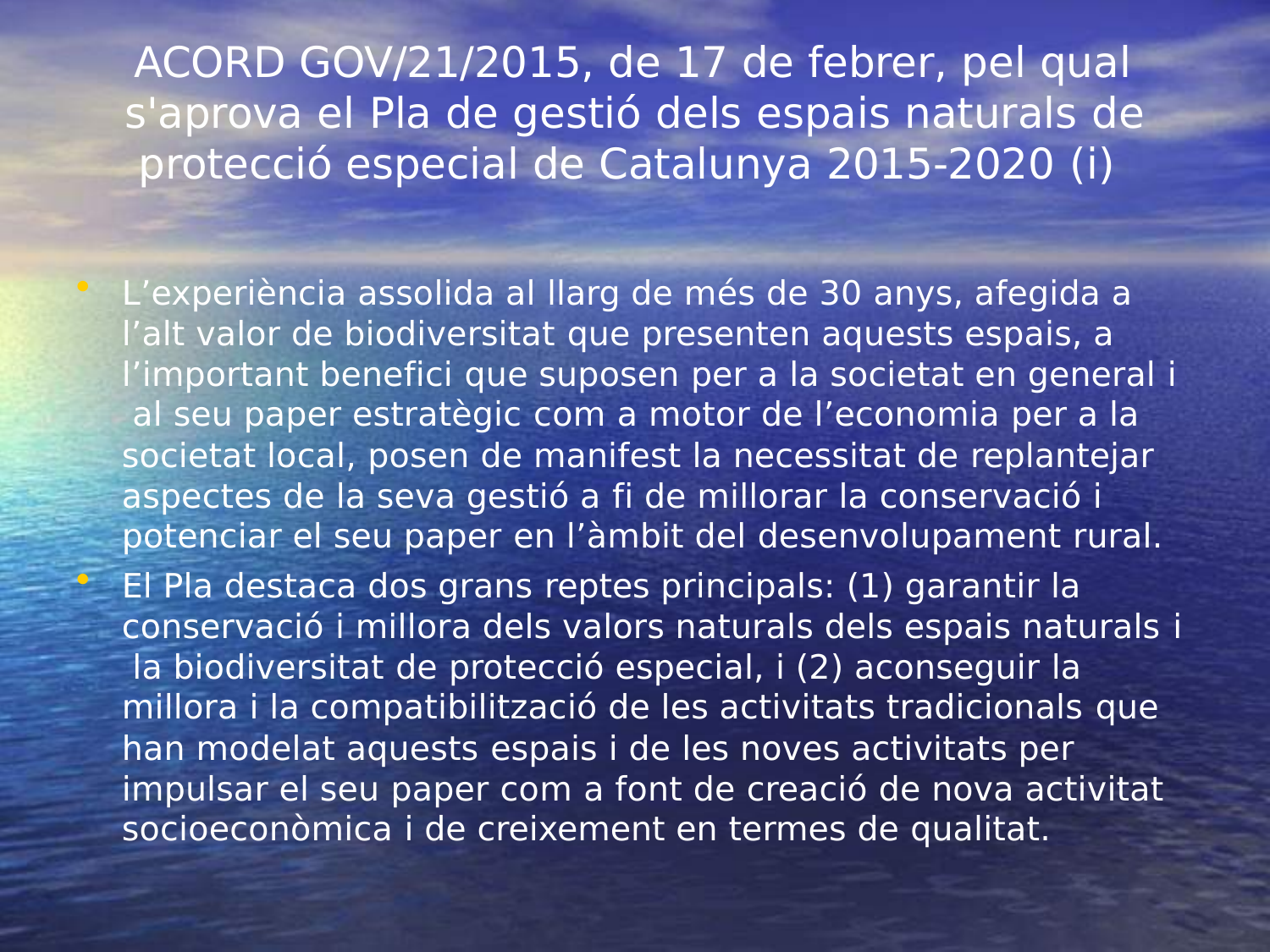

# ACORD GOV/21/2015, de 17 de febrer, pel qual  s'aprova el Pla de gestió dels espais naturals de  protecció especial de Catalunya 2015-2020 (i)
L’experiència assolida al llarg de més de 30 anys, afegida a  l’alt valor de biodiversitat que presenten aquests espais, a  l’important benefici que suposen per a la societat en general i  al seu paper estratègic com a motor de l’economia per a la  societat local, posen de manifest la necessitat de replantejar  aspectes de la seva gestió a fi de millorar la conservació i  potenciar el seu paper en l’àmbit del desenvolupament rural.
El Pla destaca dos grans reptes principals: (1) garantir la  conservació i millora dels valors naturals dels espais naturals i  la biodiversitat de protecció especial, i (2) aconseguir la  millora i la compatibilització de les activitats tradicionals que  han modelat aquests espais i de les noves activitats per  impulsar el seu paper com a font de creació de nova activitat  socioeconòmica i de creixement en termes de qualitat.